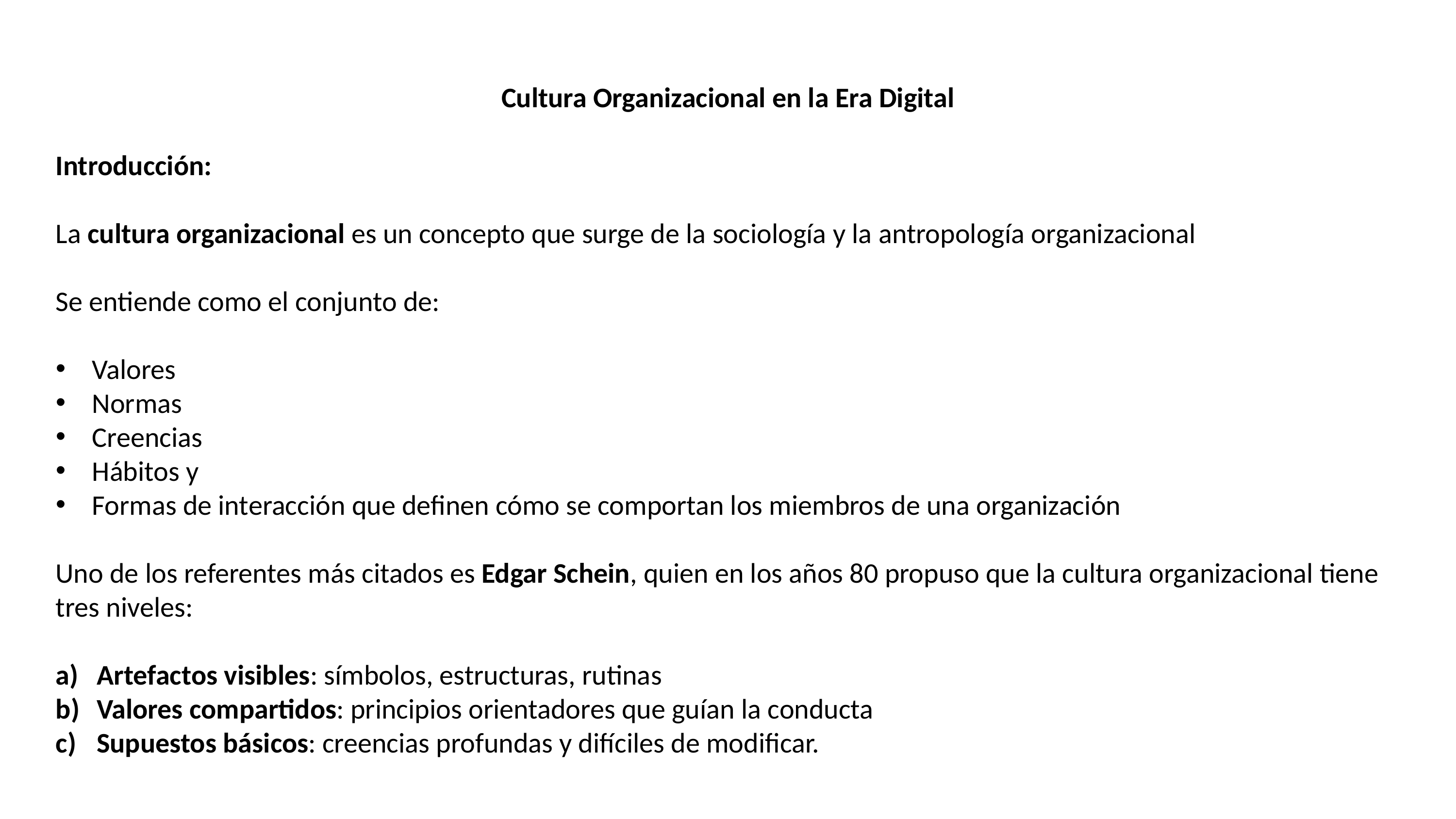

Cultura Organizacional en la Era Digital

Introducción:

La cultura organizacional es un concepto que surge de la sociología y la antropología organizacional

Se entiende como el conjunto de:

Valores
Normas
Creencias
Hábitos y
Formas de interacción que definen cómo se comportan los miembros de una organización

Uno de los referentes más citados es Edgar Schein, quien en los años 80 propuso que la cultura organizacional tiene tres niveles:

Artefactos visibles: símbolos, estructuras, rutinas
Valores compartidos: principios orientadores que guían la conducta
Supuestos básicos: creencias profundas y difíciles de modificar.